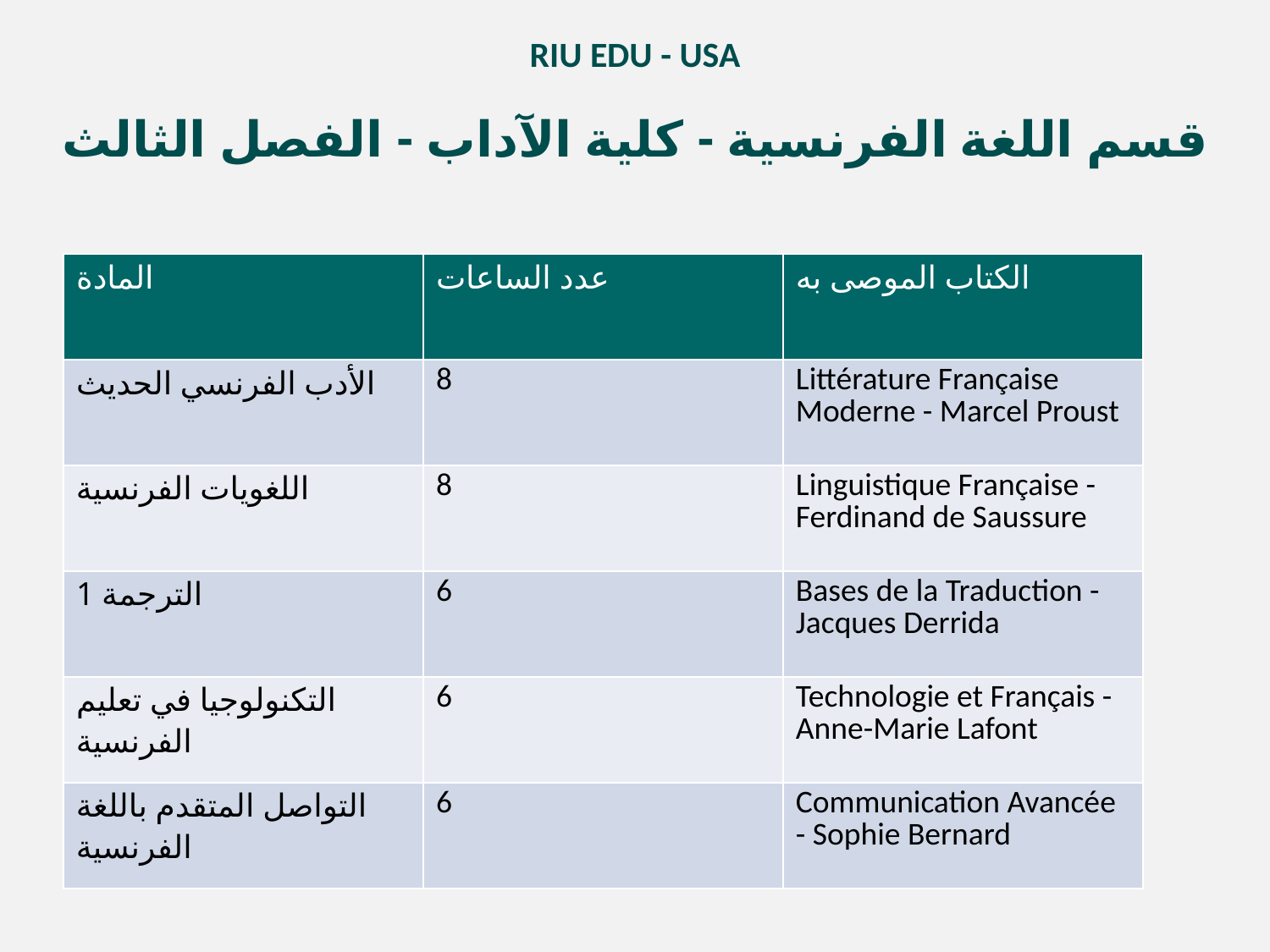

RIU EDU - USA
قسم اللغة الفرنسية - كلية الآداب - الفصل الثالث
| المادة | عدد الساعات | الكتاب الموصى به |
| --- | --- | --- |
| الأدب الفرنسي الحديث | 8 | Littérature Française Moderne - Marcel Proust |
| اللغويات الفرنسية | 8 | Linguistique Française - Ferdinand de Saussure |
| الترجمة 1 | 6 | Bases de la Traduction - Jacques Derrida |
| التكنولوجيا في تعليم الفرنسية | 6 | Technologie et Français - Anne-Marie Lafont |
| التواصل المتقدم باللغة الفرنسية | 6 | Communication Avancée - Sophie Bernard |